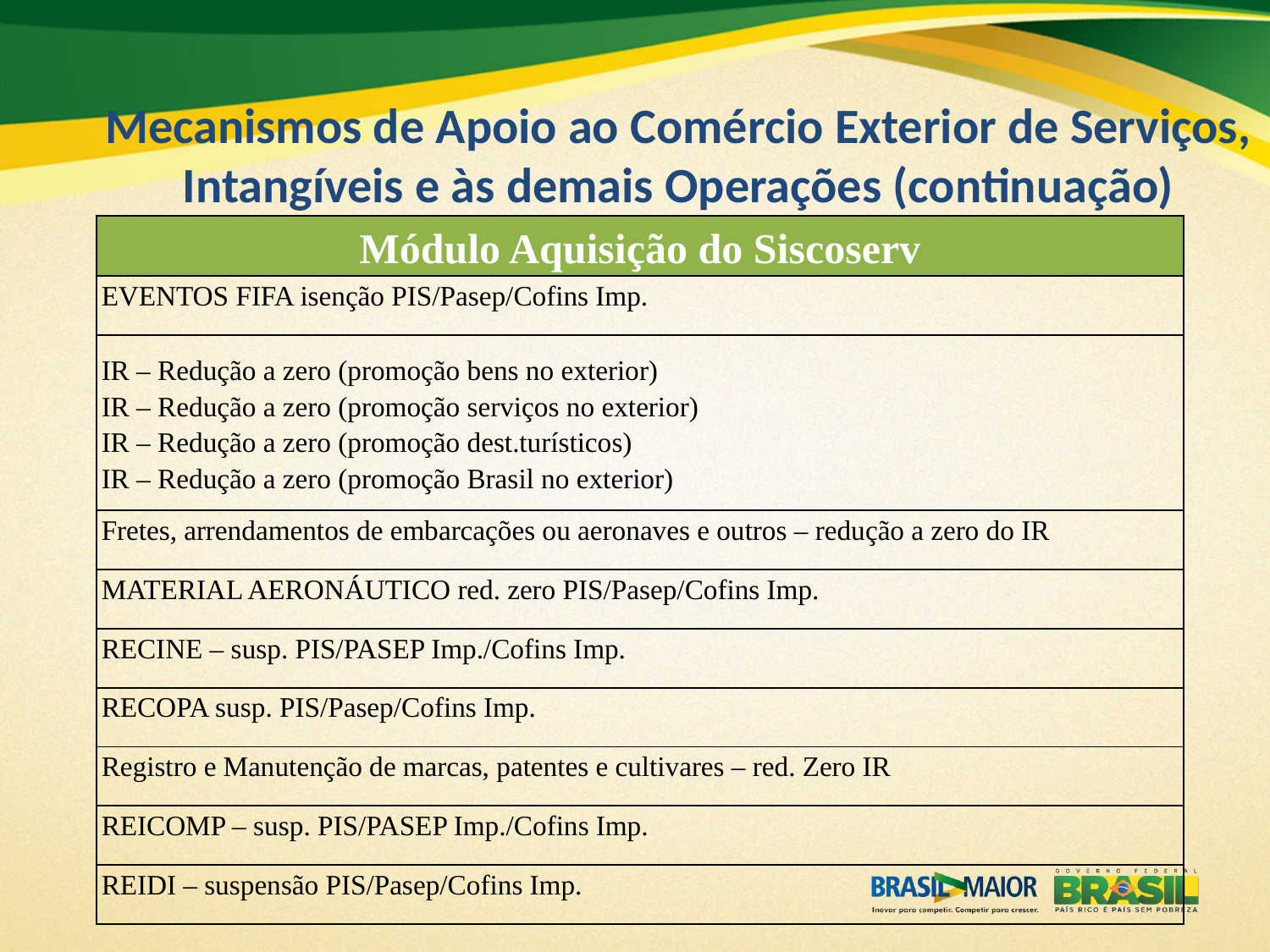

# Mecanismos de Apoio ao Comércio Exterior de Serviços, Intangíveis e às demais Operações (continuação)
| Módulo Aquisição do Siscoserv |
| --- |
| EVENTOS FIFA isenção PIS/Pasep/Cofins Imp. |
| IR – Redução a zero (promoção bens no exterior) IR – Redução a zero (promoção serviços no exterior) IR – Redução a zero (promoção dest.turísticos) IR – Redução a zero (promoção Brasil no exterior) |
| Fretes, arrendamentos de embarcações ou aeronaves e outros – redução a zero do IR |
| MATERIAL AERONÁUTICO red. zero PIS/Pasep/Cofins Imp. |
| RECINE – susp. PIS/PASEP Imp./Cofins Imp. |
| RECOPA susp. PIS/Pasep/Cofins Imp. |
| Registro e Manutenção de marcas, patentes e cultivares – red. Zero IR |
| REICOMP – susp. PIS/PASEP Imp./Cofins Imp. |
| REIDI – suspensão PIS/Pasep/Cofins Imp. |